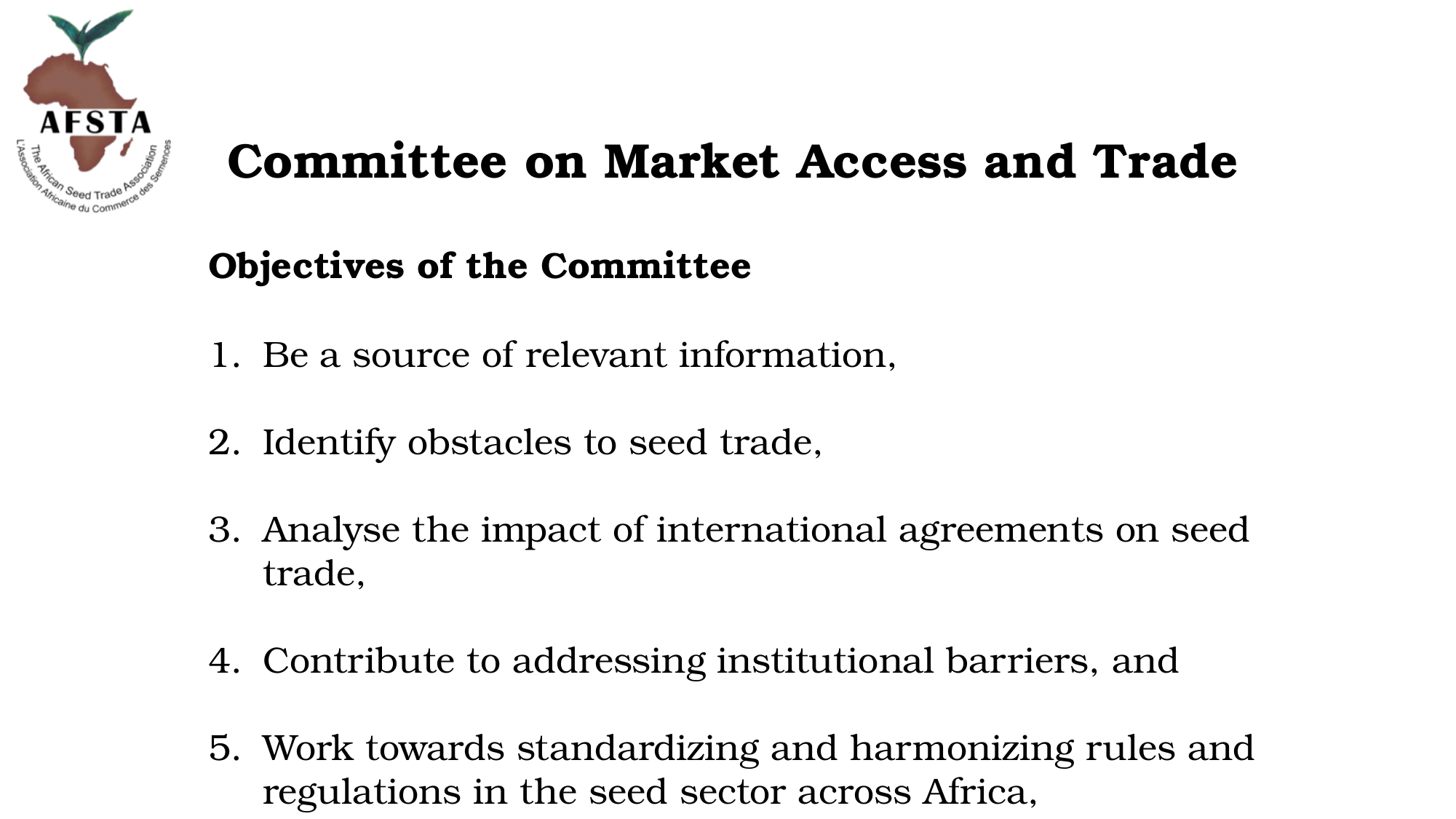

Committee on Market Access and Trade
Objectives of the Committee
Be a source of relevant information,

Identify obstacles to seed trade,

Analyse the impact of international agreements on seed trade,

Contribute to addressing institutional barriers, and

Work towards standardizing and harmonizing rules and regulations in the seed sector across Africa,